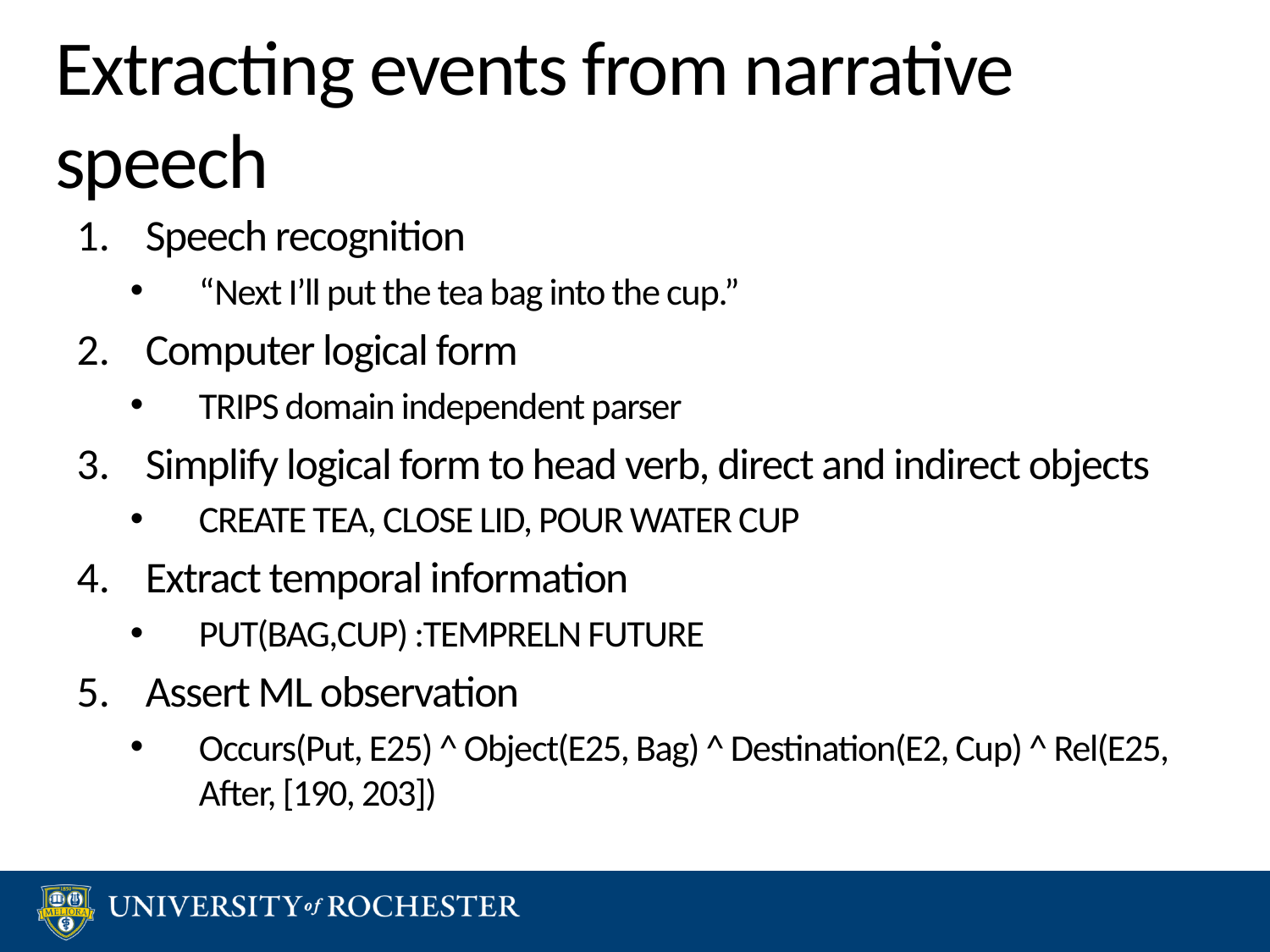

# Extracting events from narrative speech
Speech recognition
“Next I’ll put the tea bag into the cup.”
Computer logical form
TRIPS domain independent parser
Simplify logical form to head verb, direct and indirect objects
CREATE TEA, CLOSE LID, POUR WATER CUP
Extract temporal information
PUT(BAG,CUP) :TEMPRELN FUTURE
Assert ML observation
Occurs(Put, E25) ^ Object(E25, Bag) ^ Destination(E2, Cup) ^ Rel(E25, After, [190, 203])